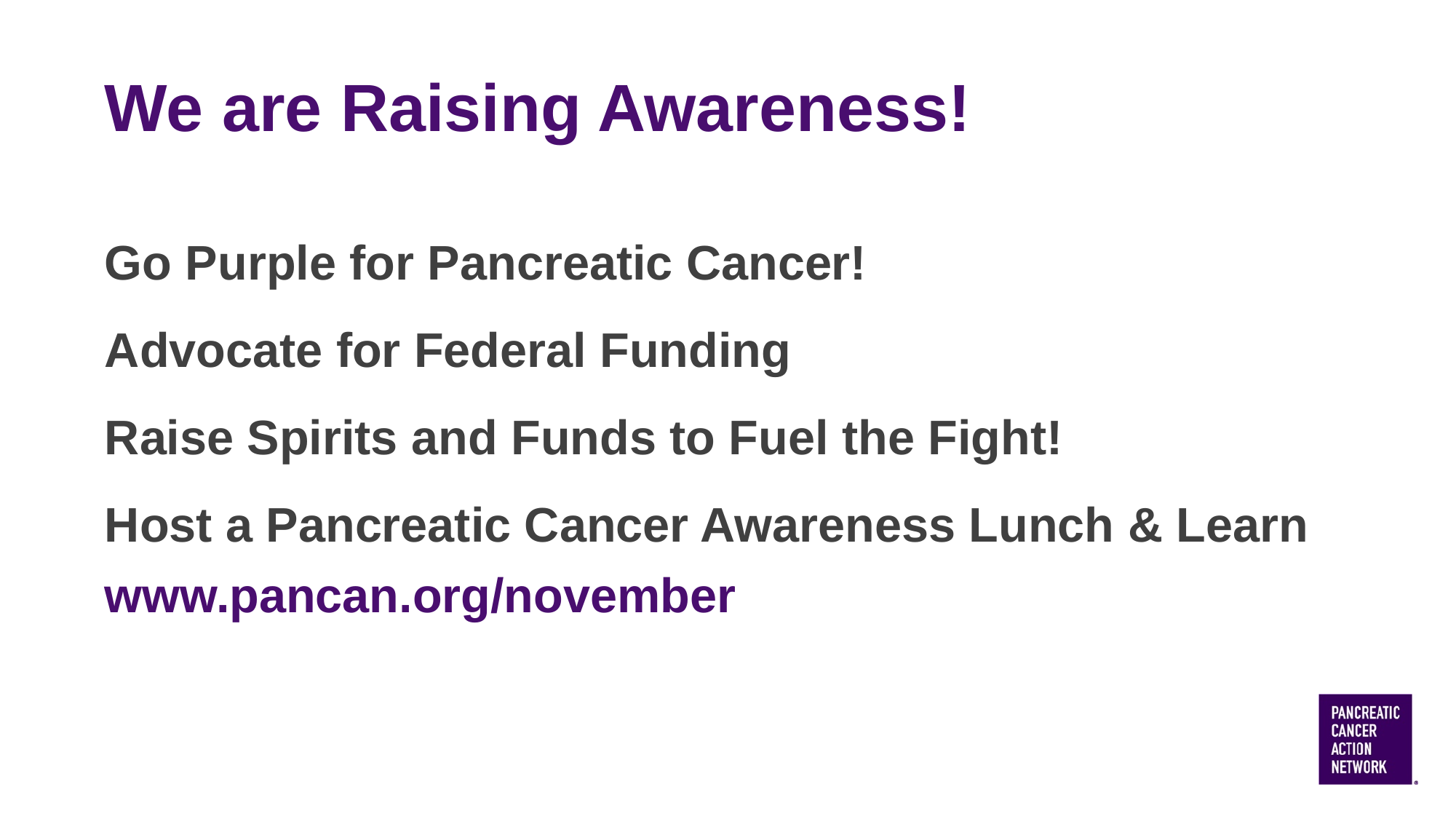

# We are Raising Awareness!
Go Purple for Pancreatic Cancer!
Advocate for Federal Funding
Raise Spirits and Funds to Fuel the Fight!
Host a Pancreatic Cancer Awareness Lunch & Learn
www.pancan.org/november